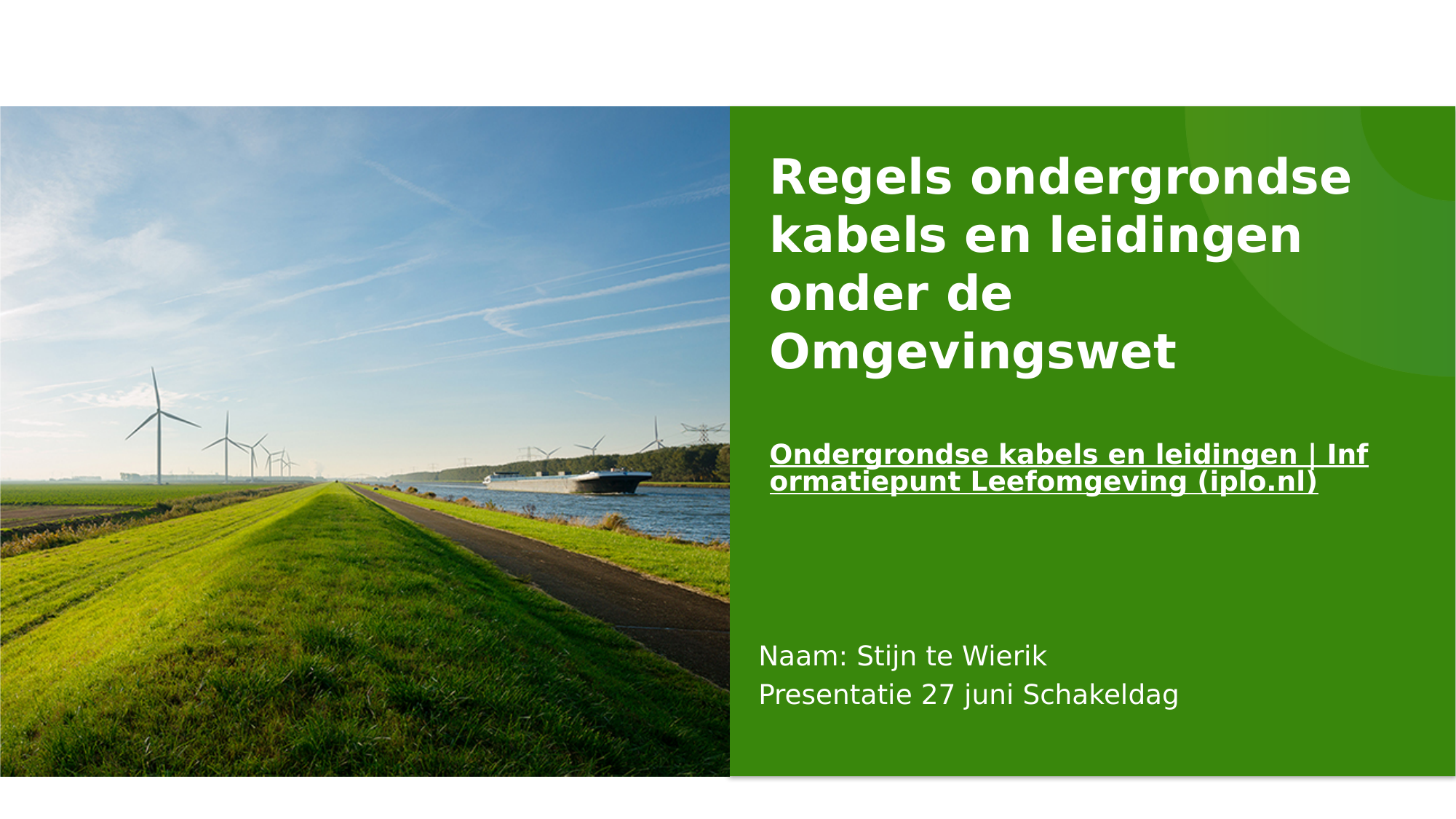

# Regels ondergrondse kabels en leidingen onder de Omgevingswet Ondergrondse kabels en leidingen | Informatiepunt Leefomgeving (iplo.nl)
Naam: Stijn te Wierik
Presentatie 27 juni Schakeldag